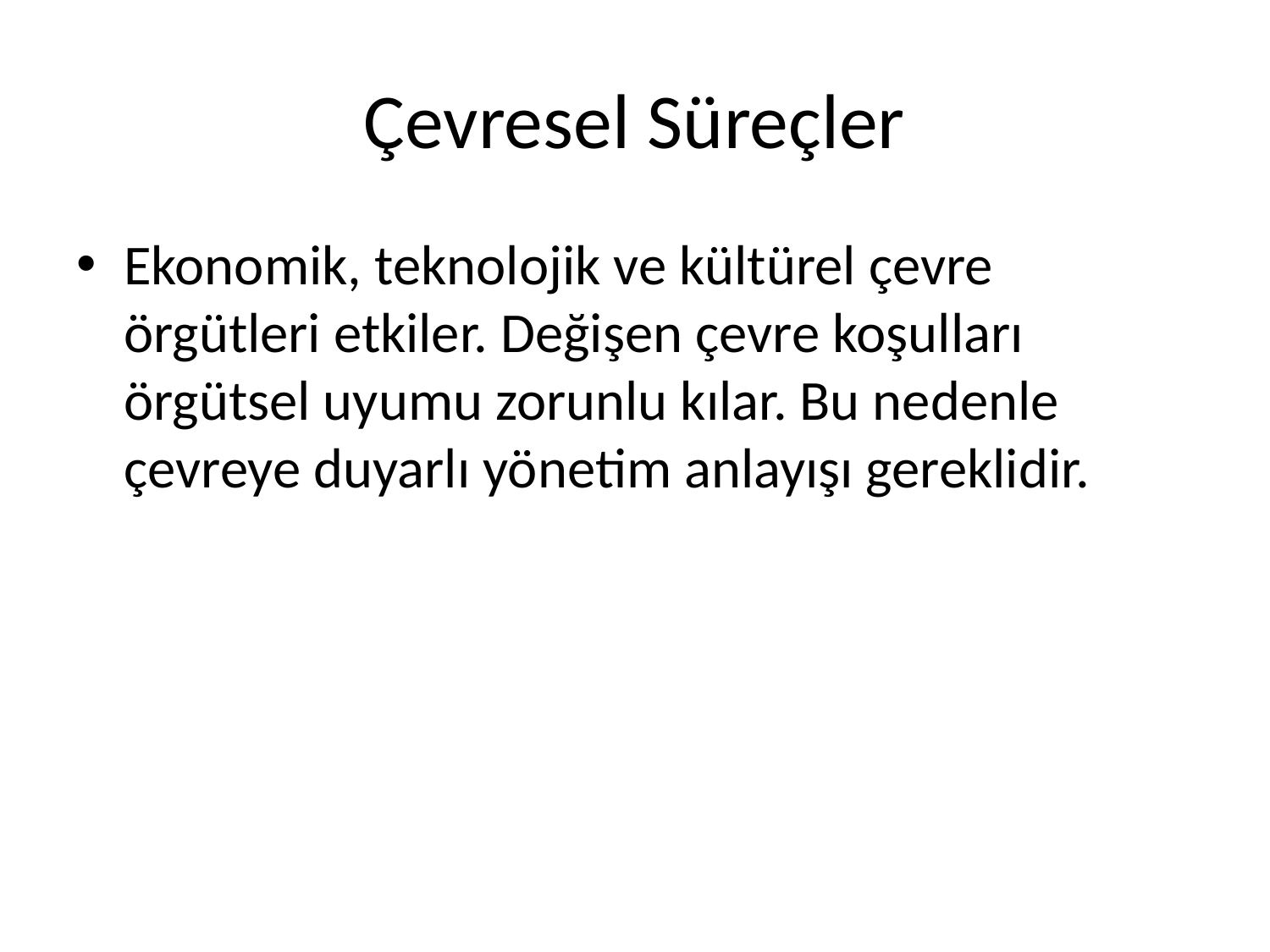

# Çevresel Süreçler
Ekonomik, teknolojik ve kültürel çevre örgütleri etkiler. Değişen çevre koşulları örgütsel uyumu zorunlu kılar. Bu nedenle çevreye duyarlı yönetim anlayışı gereklidir.